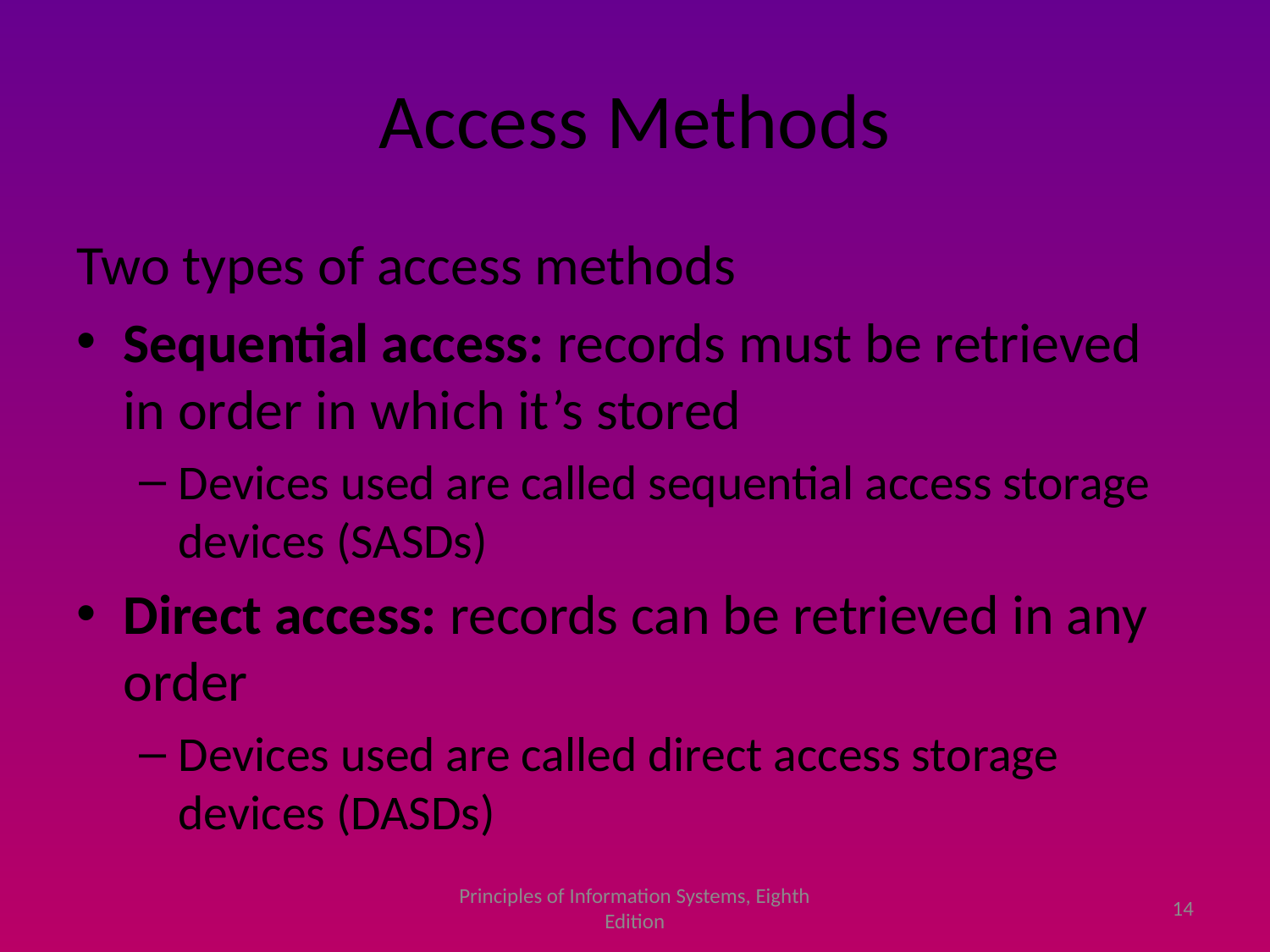

# Access Methods
Two types of access methods
Sequential access: records must be retrieved in order in which it’s stored
Devices used are called sequential access storage devices (SASDs)
Direct access: records can be retrieved in any order
Devices used are called direct access storage devices (DASDs)
Principles of Information Systems, Eighth Edition
14